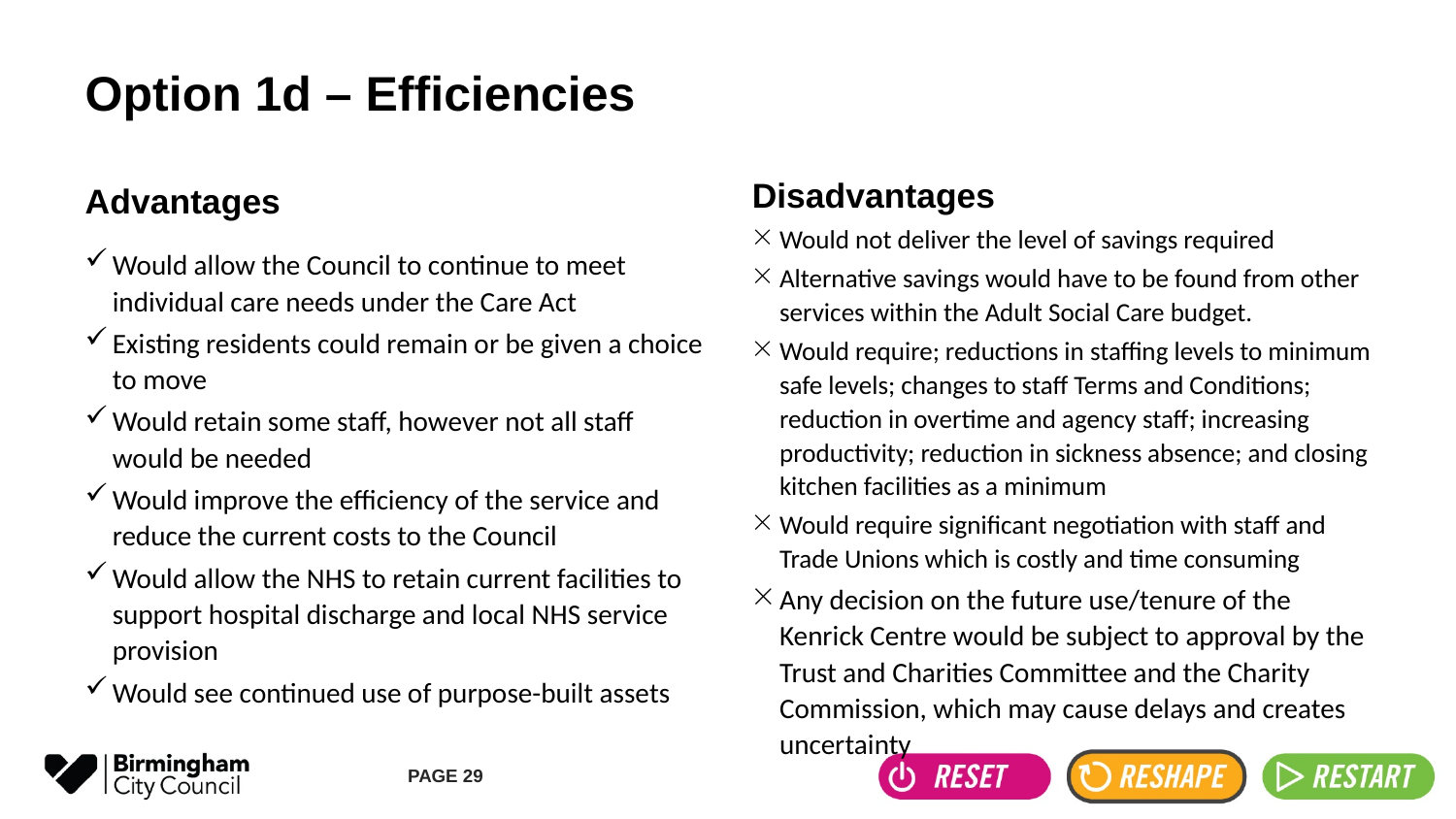

# Option 1d – Efficiencies
Advantages
Disadvantages
Would not deliver the level of savings required
Alternative savings would have to be found from other services within the Adult Social Care budget.
Would require; reductions in staffing levels to minimum safe levels; changes to staff Terms and Conditions; reduction in overtime and agency staff; increasing productivity; reduction in sickness absence; and closing kitchen facilities as a minimum
Would require significant negotiation with staff and Trade Unions which is costly and time consuming
Any decision on the future use/tenure of the Kenrick Centre would be subject to approval by the Trust and Charities Committee and the Charity Commission, which may cause delays and creates uncertainty
Would allow the Council to continue to meet individual care needs under the Care Act
Existing residents could remain or be given a choice to move
Would retain some staff, however not all staff would be needed
Would improve the efficiency of the service and reduce the current costs to the Council
Would allow the NHS to retain current facilities to support hospital discharge and local NHS service provision
Would see continued use of purpose-built assets